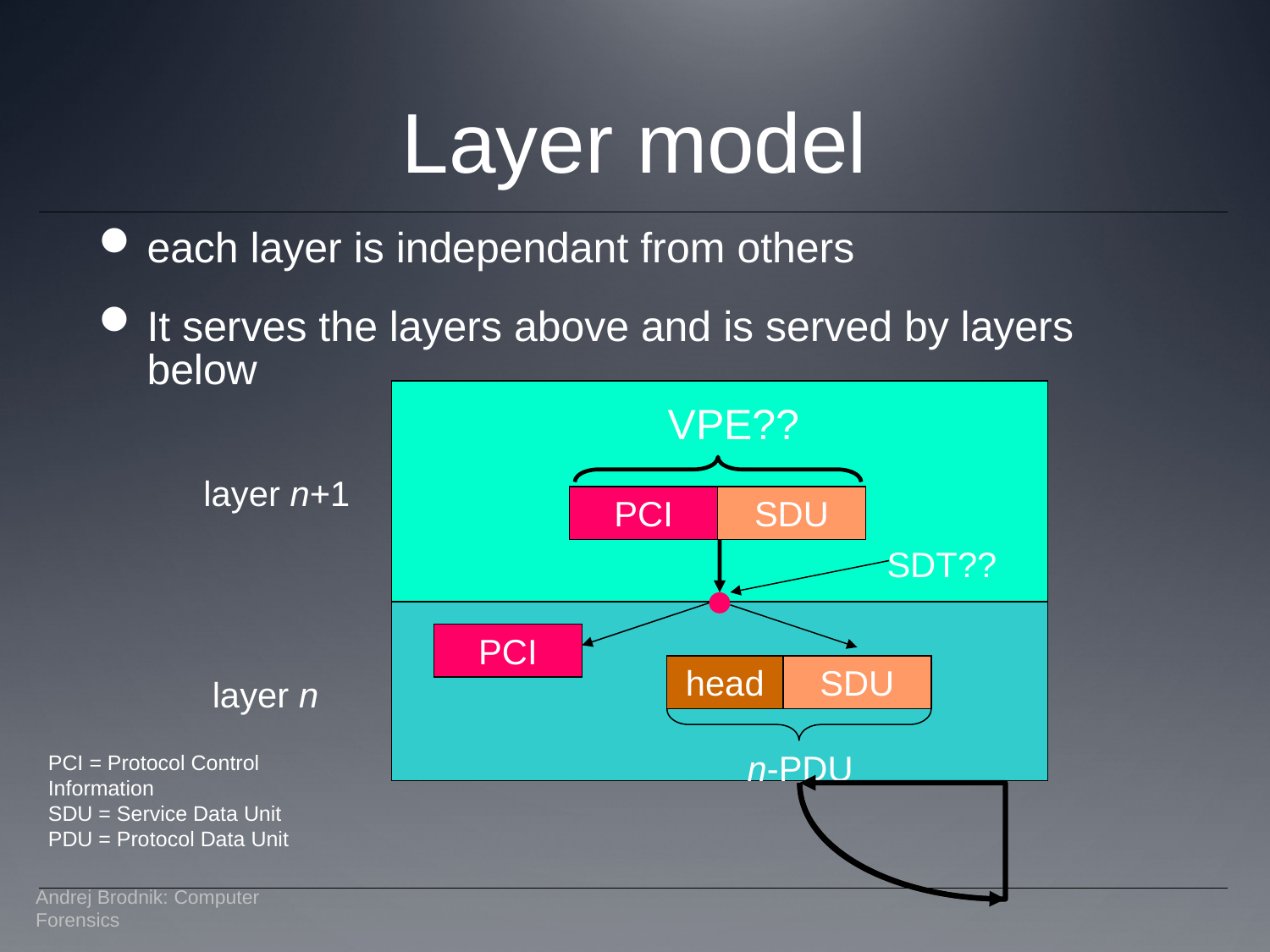

Layer model
each layer is independant from others
It serves the layers above and is served by layers below

VPE??
layer n+1
PCI
SDU
SDT??

PCI
head
SDU
layer n

n-PDU
PCI = Protocol Control Information
SDU = Service Data Unit
PDU = Protocol Data Unit

Andrej Brodnik: Computer Forensics